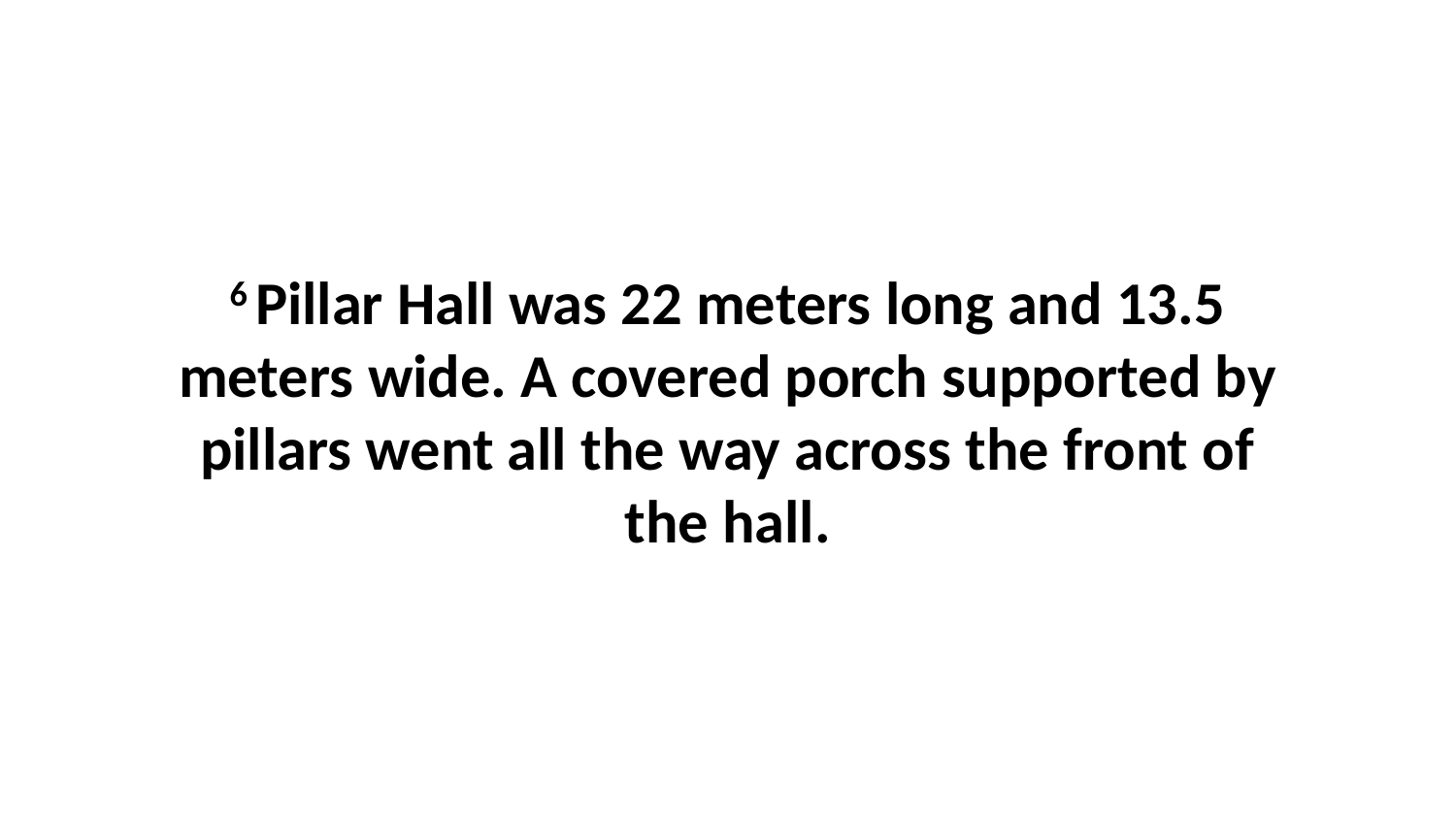

6 Pillar Hall was 22 meters long and 13.5 meters wide. A covered porch supported by pillars went all the way across the front of the hall.